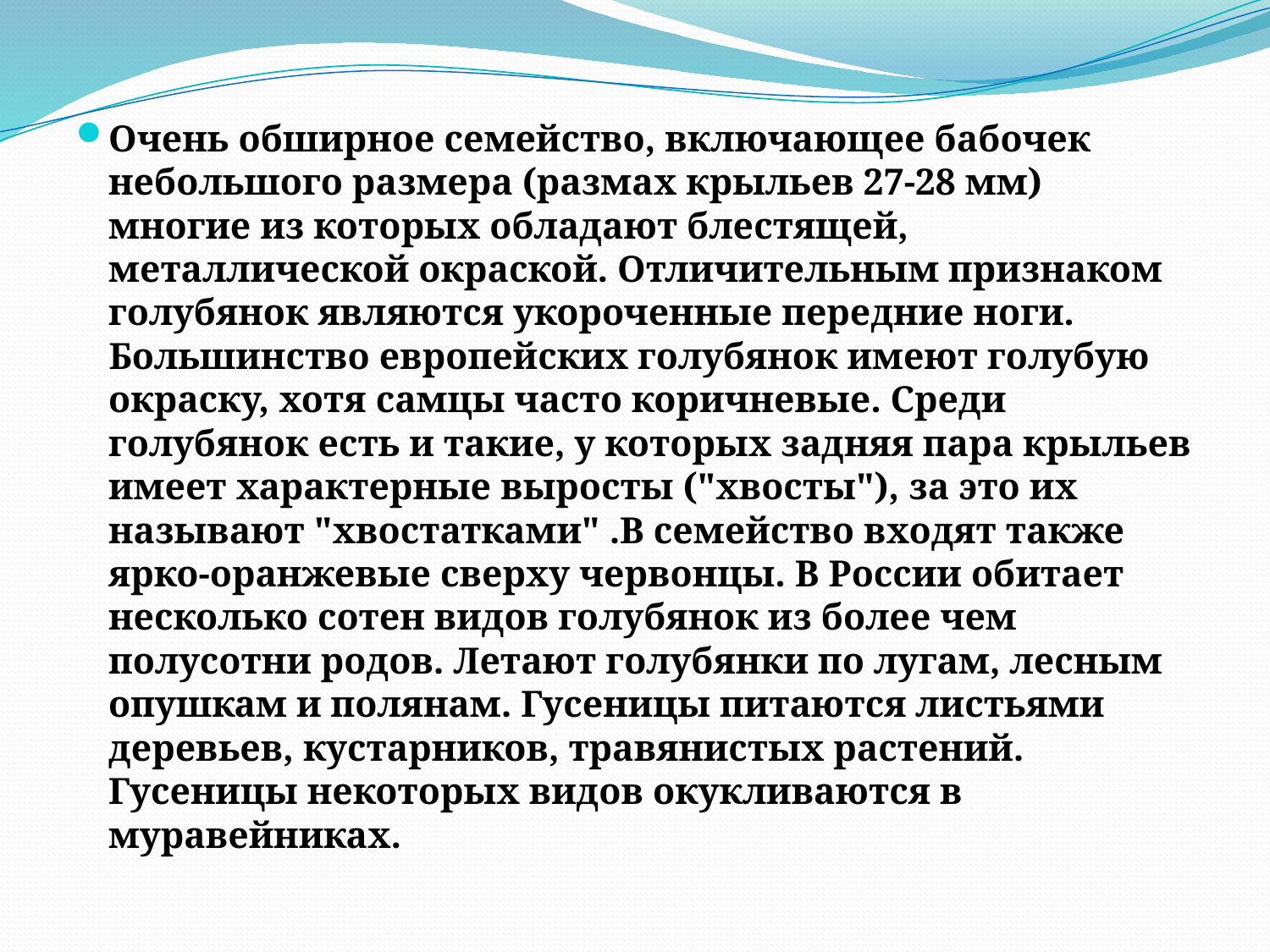

#
Очень обширное семейство, включающее бабочек небольшого размера (размах крыльев 27-28 мм) многие из которых обладают блестящей, металлической окраской. Отличительным признаком голубянок являются укороченные передние ноги. Большинство европейских голубянок имеют голубую окраску, хотя самцы часто коричневые. Среди голубянок есть и такие, у которых задняя пара крыльев имеет характерные выросты ("хвосты"), за это их называют "хвостатками" .В семейство входят также ярко-оранжевые сверху червонцы. В России обитает несколько сотен видов голубянок из более чем полусотни родов. Летают голубянки по лугам, лесным опушкам и полянам. Гусеницы питаются листьями деревьев, кустарников, травянистых растений. Гусеницы некоторых видов окукливаются в муравейниках.